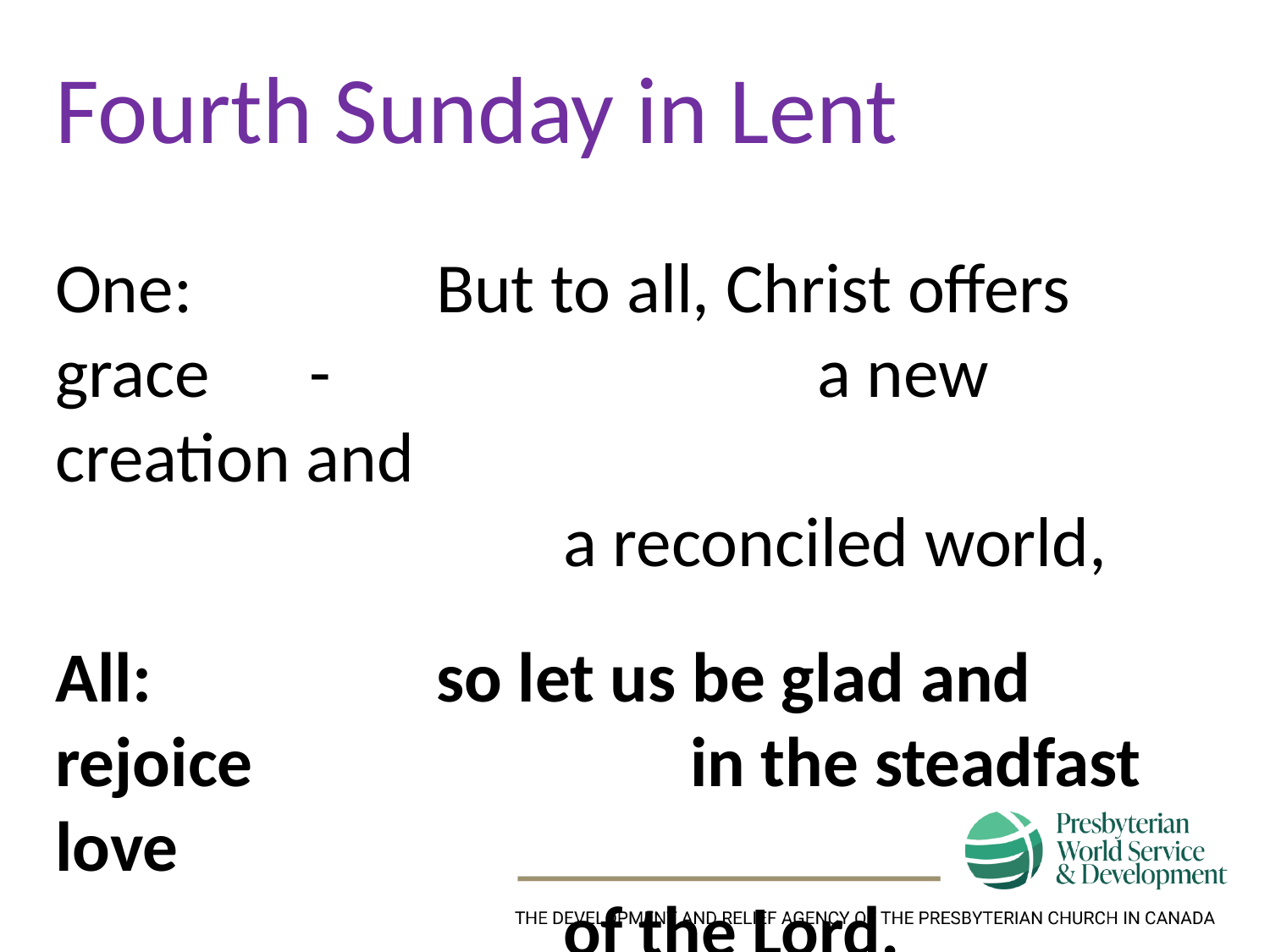

Fourth Sunday in Lent
One:		But to all, Christ offers grace 	- 				a new creation and
				a reconciled world,

All:			so let us be glad and rejoice 				in the steadfast love
				of the Lord.